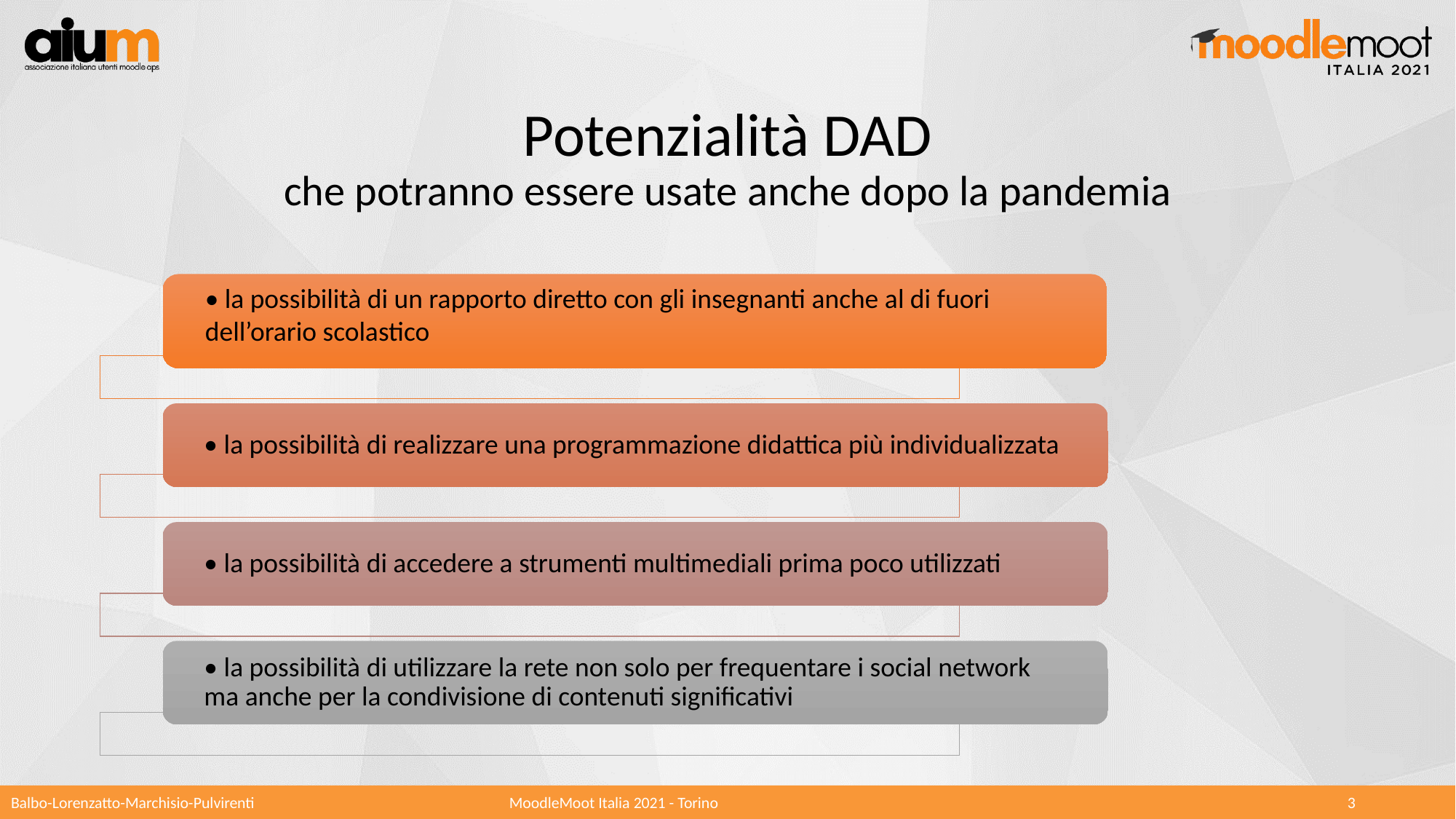

# Potenzialità DAD che potranno essere usate anche dopo la pandemia
• la possibilità di un rapporto diretto con gli insegnanti anche al di fuori dell’orario scolastico

• la possibilità di realizzare una programmazione didattica più individualizzata
• la possibilità di accedere a strumenti multimediali prima poco utilizzati
• la possibilità di utilizzare la rete non solo per frequentare i social network ma anche per la condivisione di contenuti significativi
Balbo-Lorenzatto-Marchisio-Pulvirenti